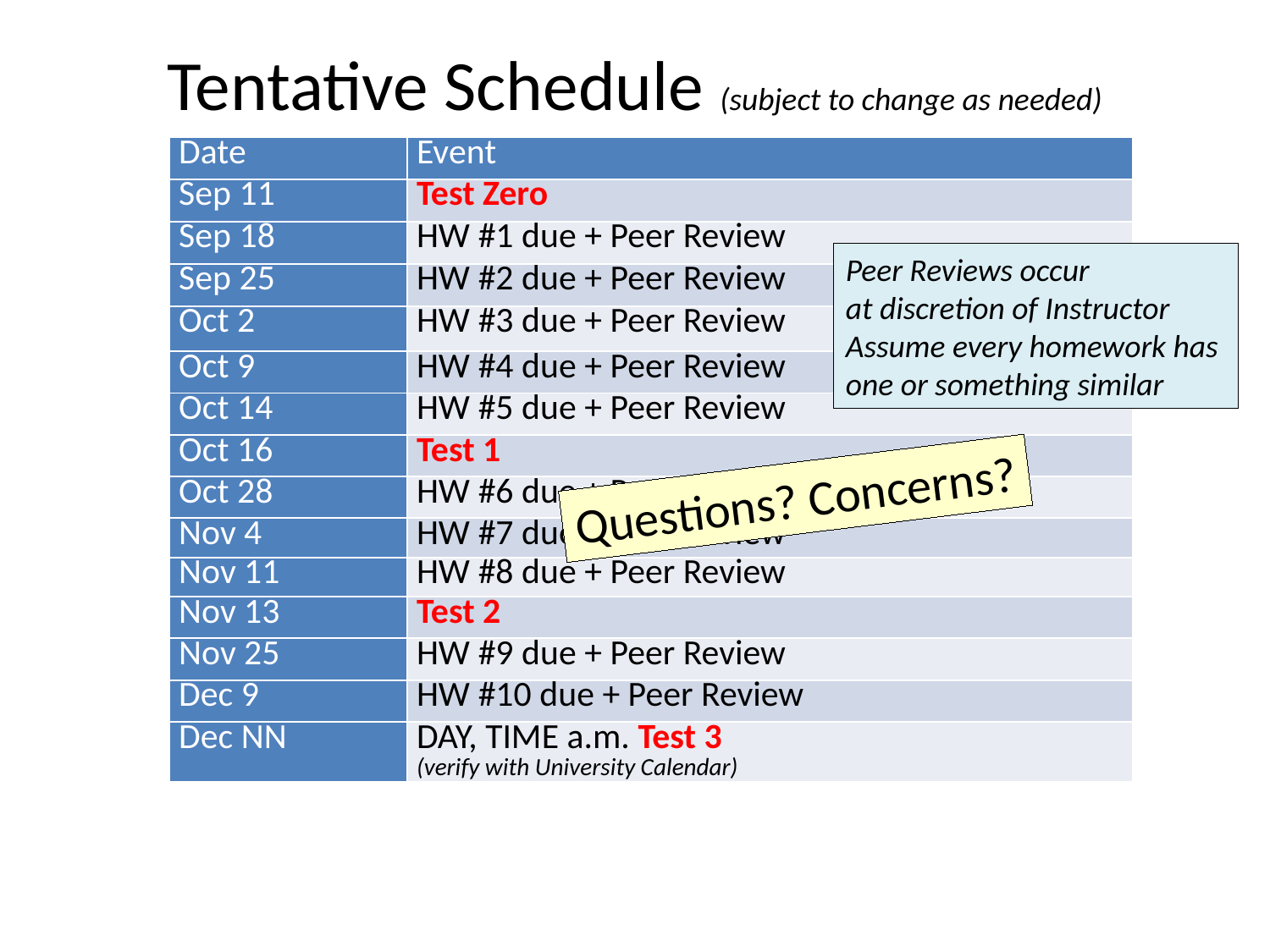

# Tentative Schedule (subject to change as needed)
| Date | Event |
| --- | --- |
| Sep 11 | Test Zero |
| Sep 18 | HW #1 due + Peer Review |
| Sep 25 | HW #2 due + Peer Review |
| Oct 2 | HW #3 due + Peer Review |
| Oct 9 | HW #4 due + Peer Review |
| Oct 14 | HW #5 due + Peer Review |
| Oct 16 | Test 1 |
| Oct 28 | HW #6 due + Peer Review |
| Nov 4 | HW #7 due + Peer Review |
| Nov 11 | HW #8 due + Peer Review |
| Nov 13 | Test 2 |
| Nov 25 | HW #9 due + Peer Review |
| Dec 9 | HW #10 due + Peer Review |
| Dec NN | DAY, TIME a.m. Test 3 (verify with University Calendar) |
Peer Reviews occur
at discretion of Instructor
Assume every homework has
one or something similar
Questions? Concerns?